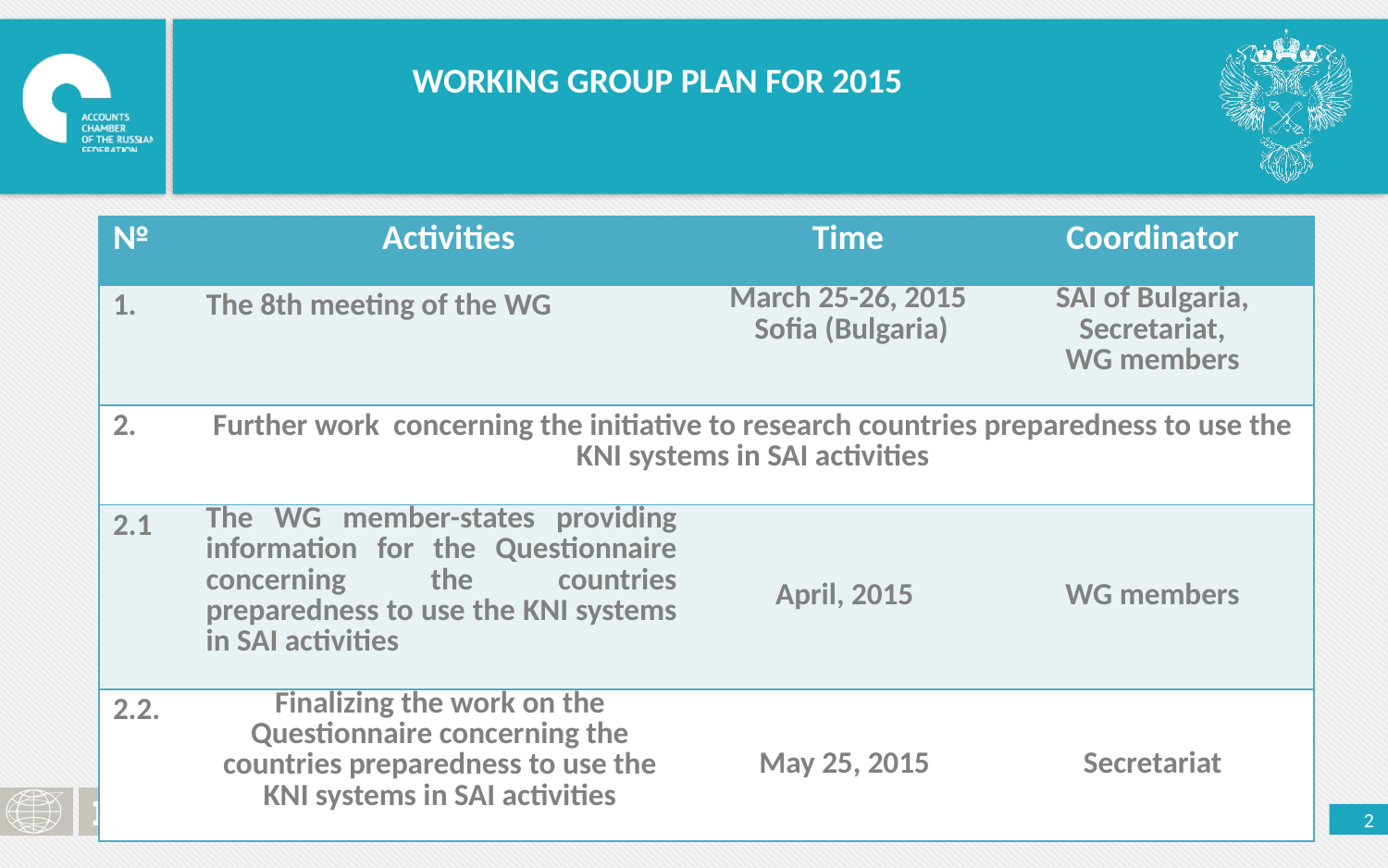

WORKING GROUP PLAN FOR 2015
| № | Activities | Time | Coordinator |
| --- | --- | --- | --- |
| 1. | The 8th meeting of the WG | March 25-26, 2015 Sofia (Bulgaria) | SAI of Bulgaria, Secretariat, WG members |
| 2. | Further work concerning the initiative to research countries preparedness to use the KNI systems in SAI activities |  |  |
| 2.1 | The WG member-states providing information for the Questionnaire concerning the countries preparedness to use the KNI systems in SAI activities | April, 2015 | WG members |
| 2.2. | Finalizing the work on the Questionnaire concerning the countries preparedness to use the KNI systems in SAI activities | May 25, 2015 | Secretariat |